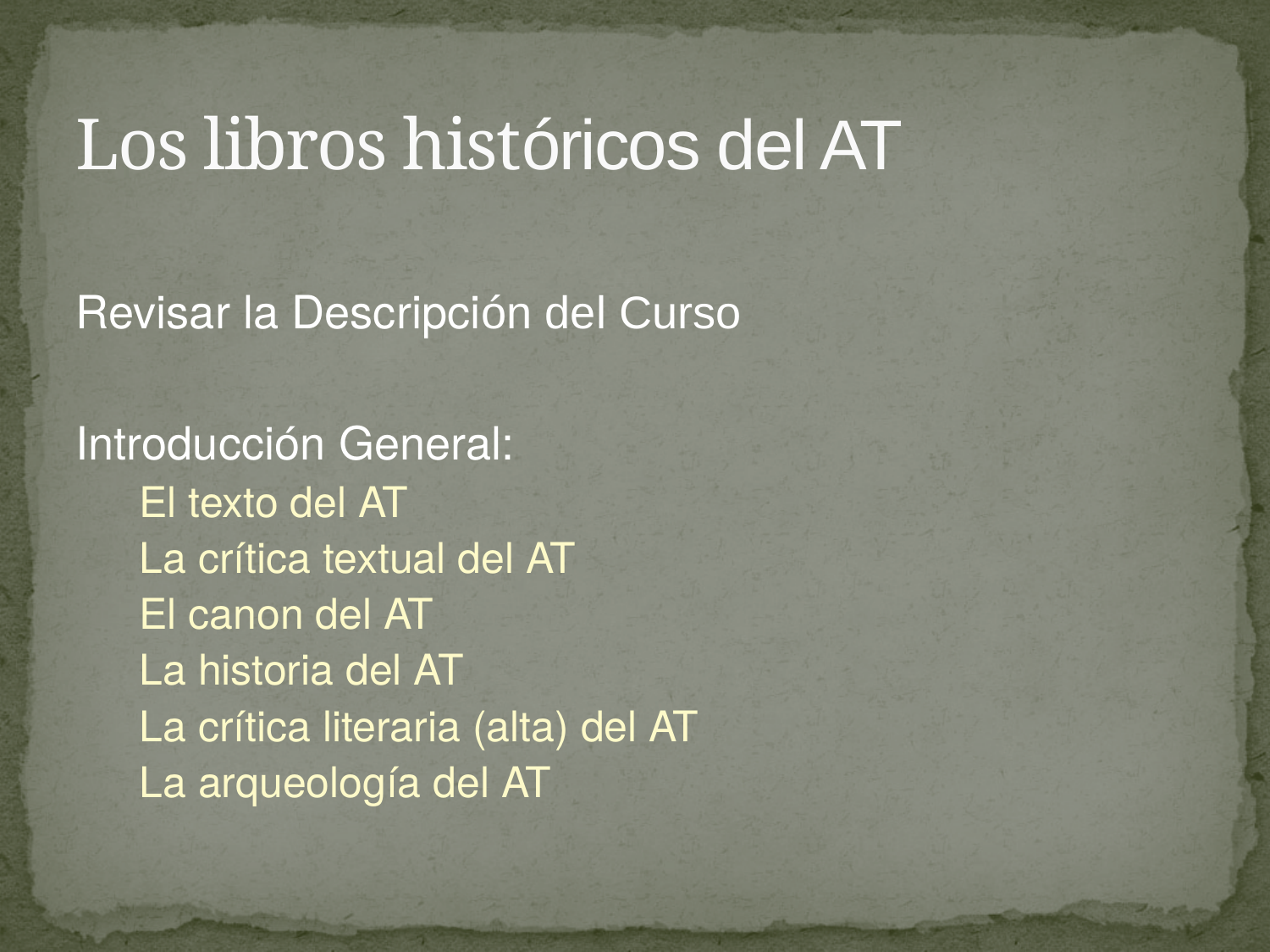

# Los libros históricos del AT

Revisar la Descripción del Curso

Introducción General:
El texto del AT
La crítica textual del AT
El canon del AT
La historia del AT
La crítica literaria (alta) del AT
La arqueología del AT